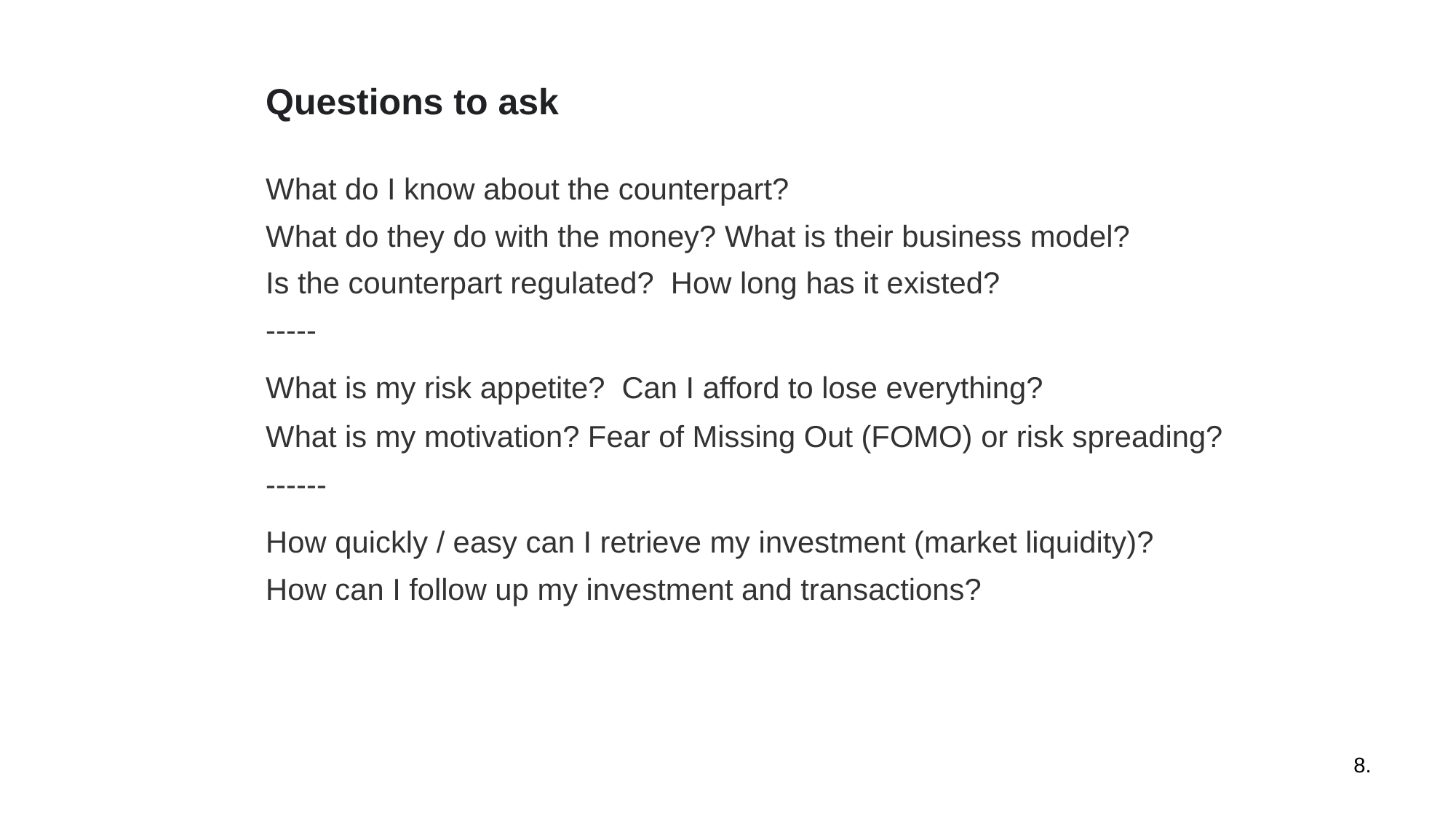

# Questions to ask
What do I know about the counterpart?
What do they do with the money? What is their business model?
Is the counterpart regulated?  How long has it existed?
-----
What is my risk appetite?  Can I afford to lose everything?
What is my motivation? Fear of Missing Out (FOMO) or risk spreading?
------
How quickly / easy can I retrieve my investment (market liquidity)?
How can I follow up my investment and transactions?

8.